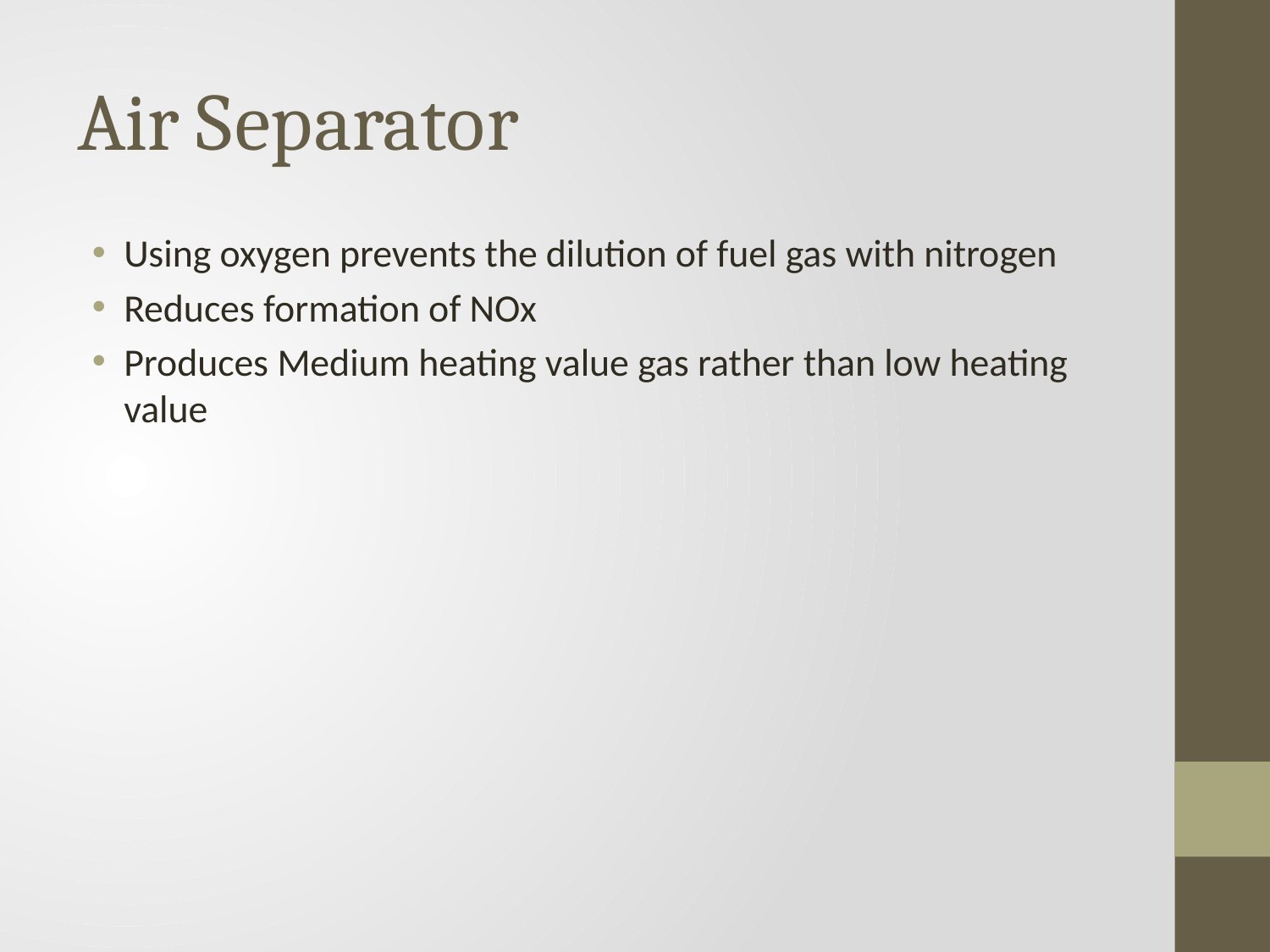

# Air Separator
Using oxygen prevents the dilution of fuel gas with nitrogen
Reduces formation of NOx
Produces Medium heating value gas rather than low heating value